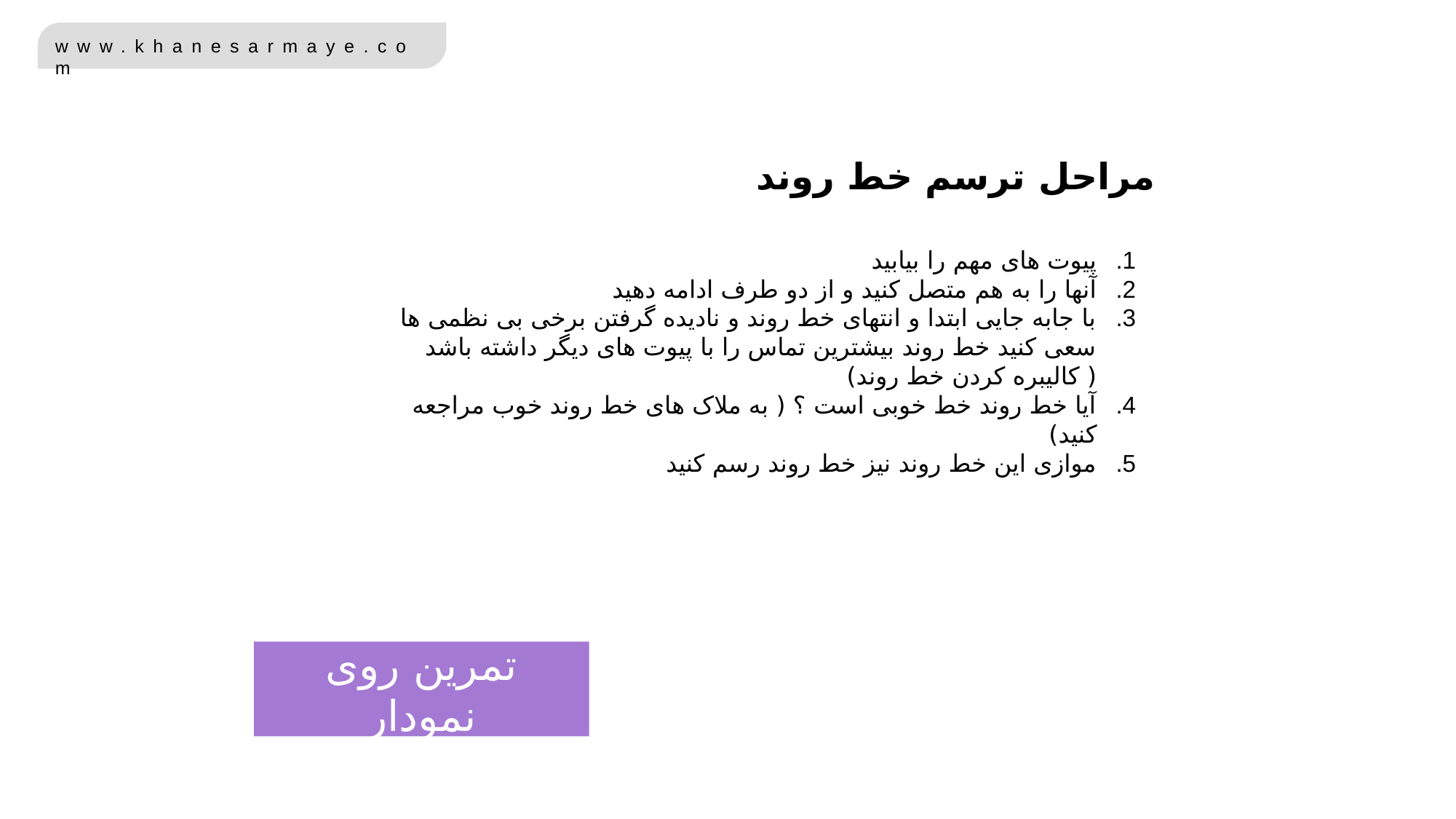

مراحل ترسم خط روند
پیوت های مهم را بیابید
آنها را به هم متصل کنید و از دو طرف ادامه دهید
با جابه جایی ابتدا و انتهای خط روند و نادیده گرفتن برخی بی نظمی ها سعی کنید خط روند بیشترین تماس را با پیوت های دیگر داشته باشد ( کالیبره کردن خط روند)
آیا خط روند خط خوبی است ؟ ( به ملاک های خط روند خوب مراجعه کنید)
موازی این خط روند نیز خط روند رسم کنید

تمرین روی نمودار